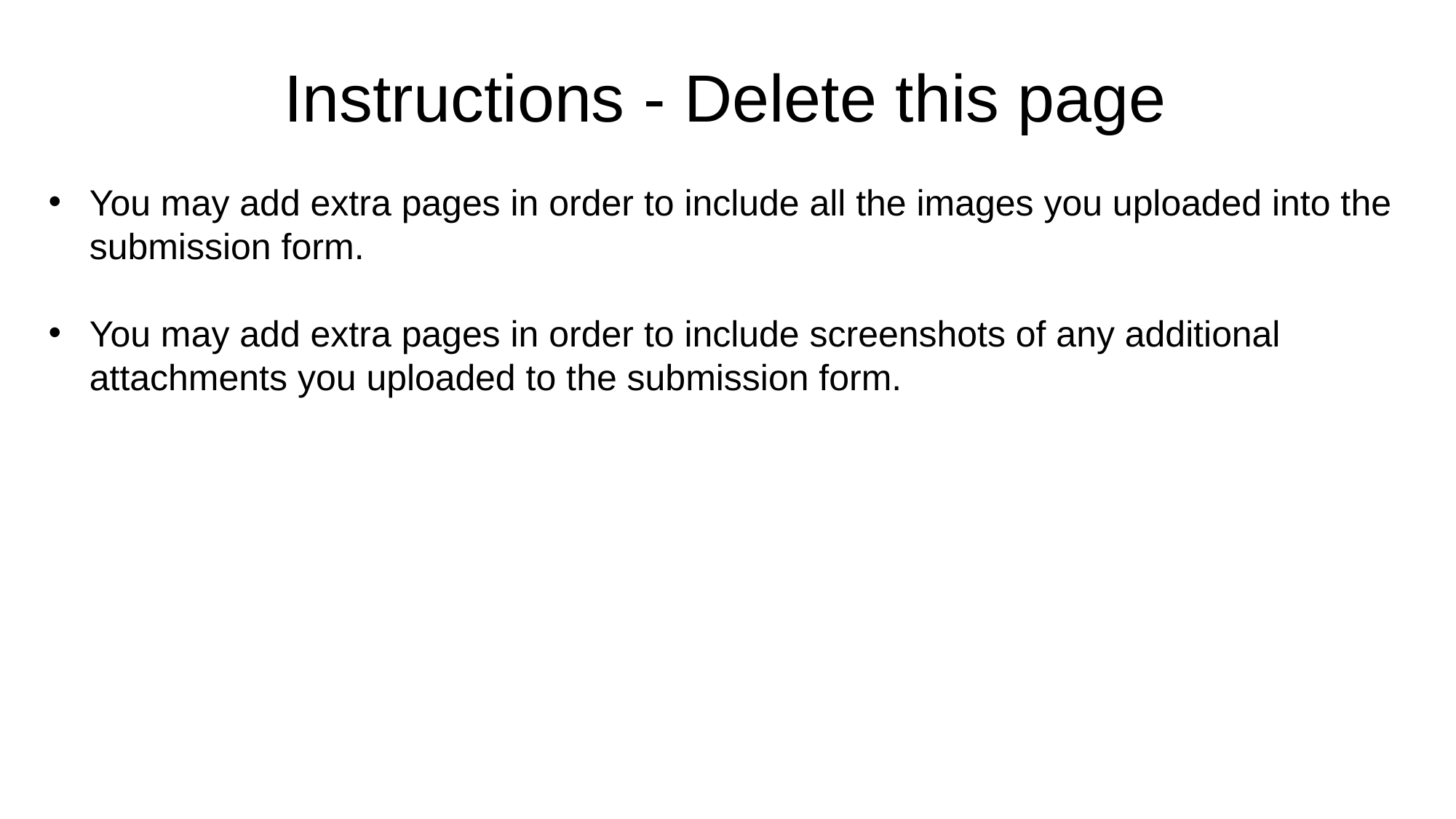

Instructions - Delete this page

You may add extra pages in order to include all the images you uploaded into the submission form.

You may add extra pages in order to include screenshots of any additional attachments you uploaded to the submission form.